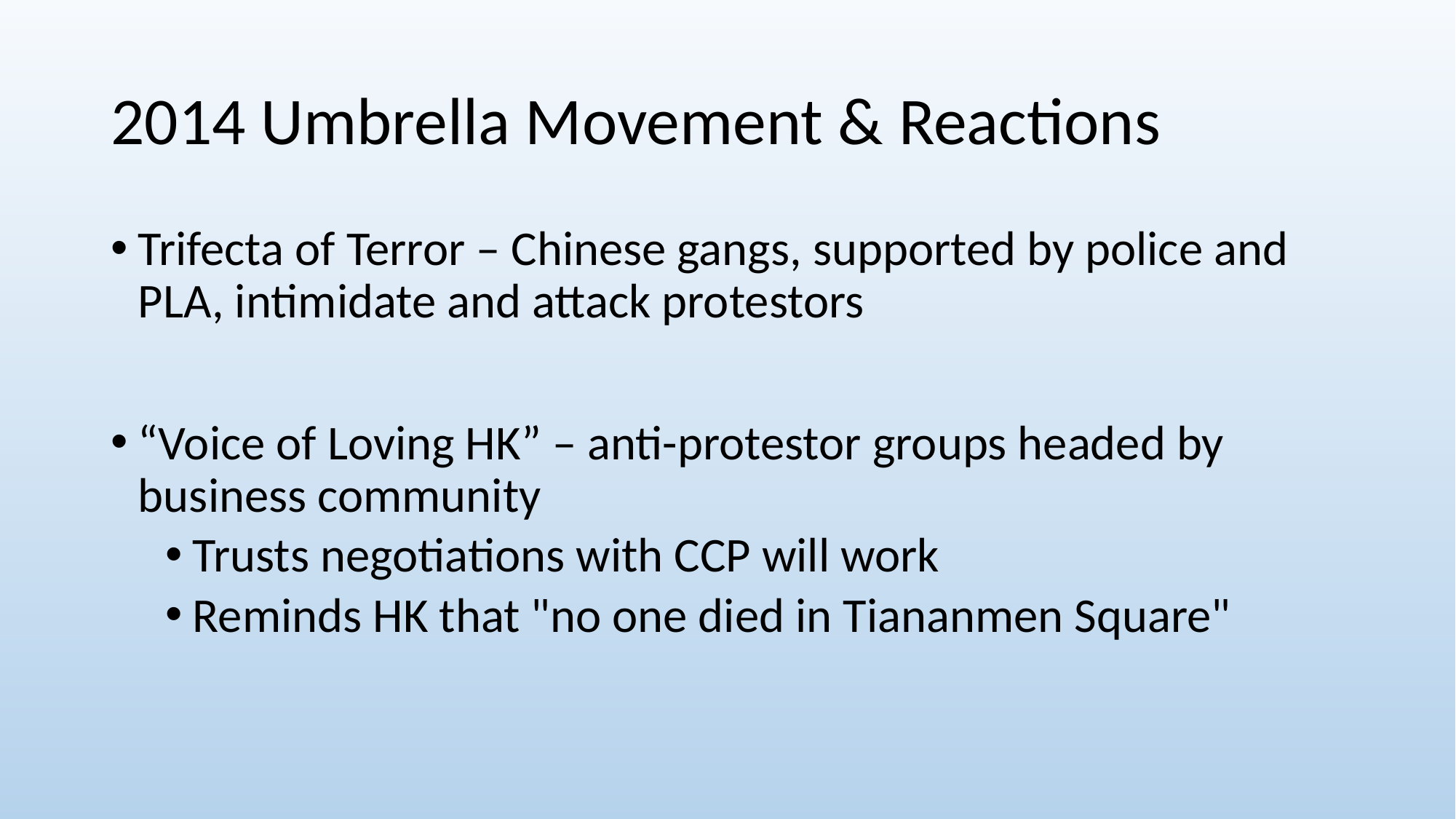

# 2014 Umbrella Movement & Reactions
Trifecta of Terror – Chinese gangs, supported by police and PLA, intimidate and attack protestors

“Voice of Loving HK” – anti-protestor groups headed by business community
Trusts negotiations with CCP will work
Reminds HK that "no one died in Tiananmen Square"